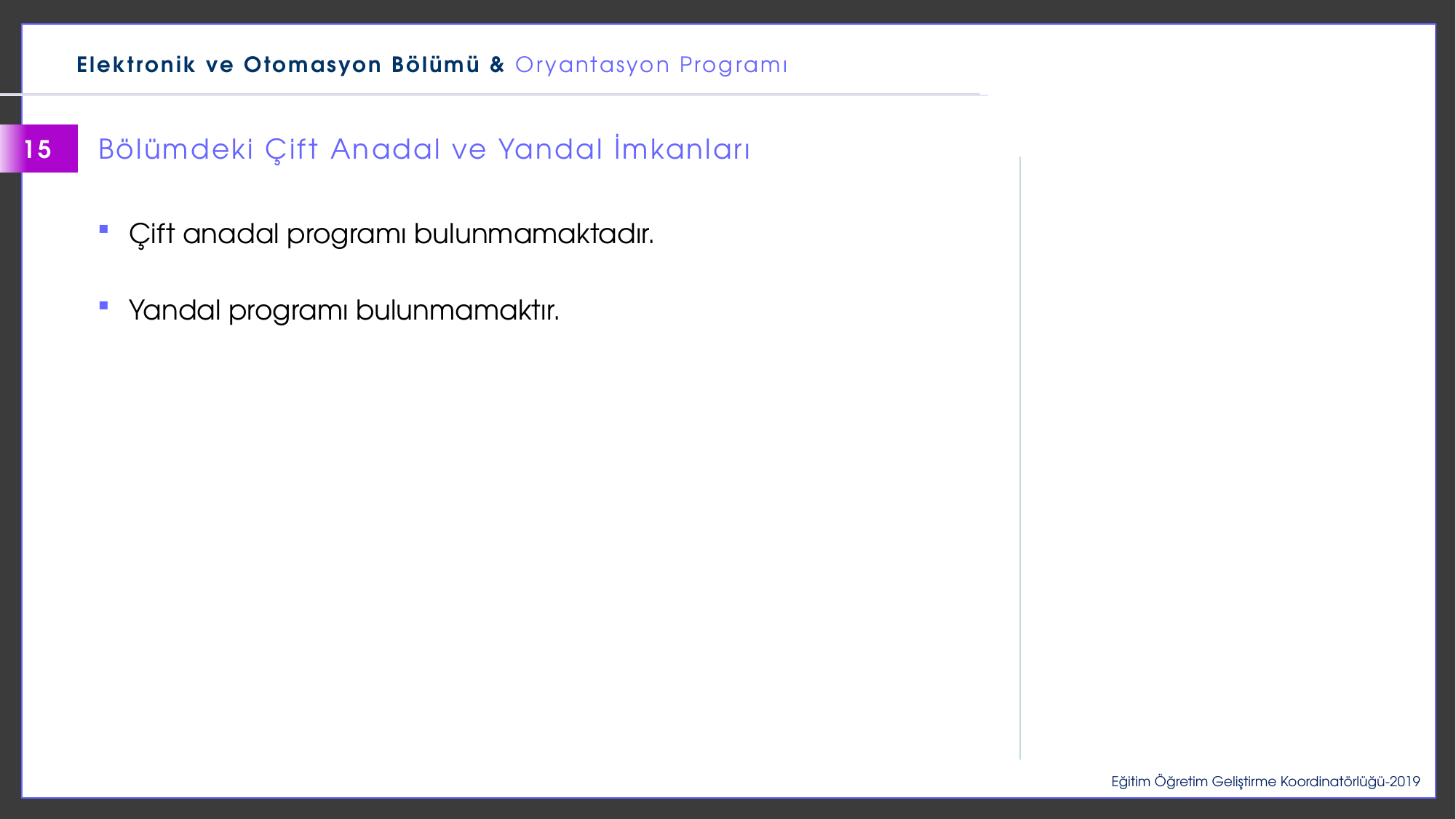

Elektronik ve Otomasyon Bölümü & Oryantasyon Programı
Bölümdeki Çift Anadal ve Yandal İmkanları
15
Çift anadal programı bulunmamaktadır.
Yandal programı bulunmamaktır.

Eğitim Öğretim Geliştirme Koordinatörlüğü-2019